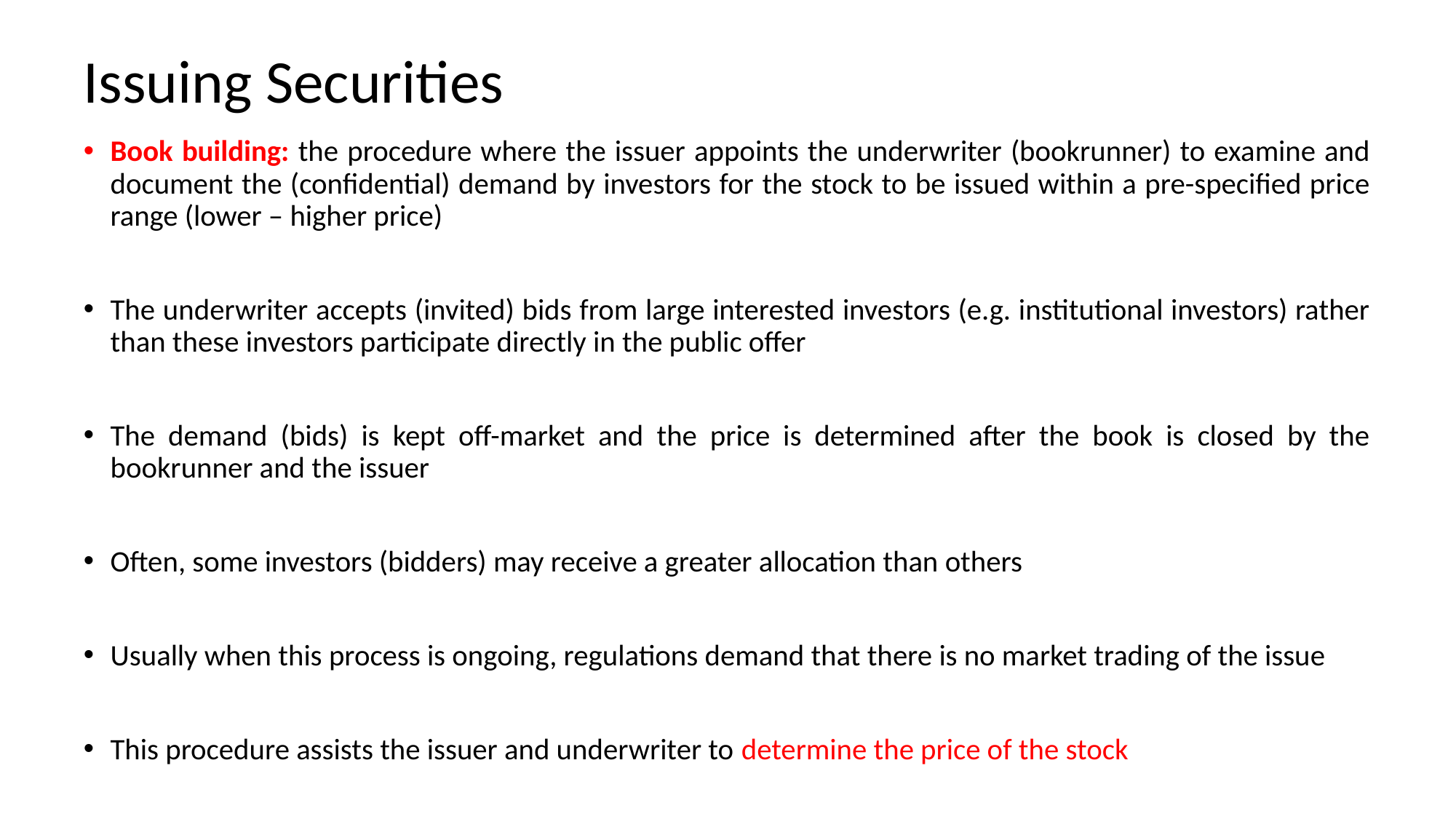

# Issuing Securities
Book building: the procedure where the issuer appoints the underwriter (bookrunner) to examine and document the (confidential) demand by investors for the stock to be issued within a pre-specified price range (lower – higher price)

The underwriter accepts (invited) bids from large interested investors (e.g. institutional investors) rather than these investors participate directly in the public offer

The demand (bids) is kept off-market and the price is determined after the book is closed by the bookrunner and the issuer

Often, some investors (bidders) may receive a greater allocation than others

Usually when this process is ongoing, regulations demand that there is no market trading of the issue

This procedure assists the issuer and underwriter to determine the price of the stock